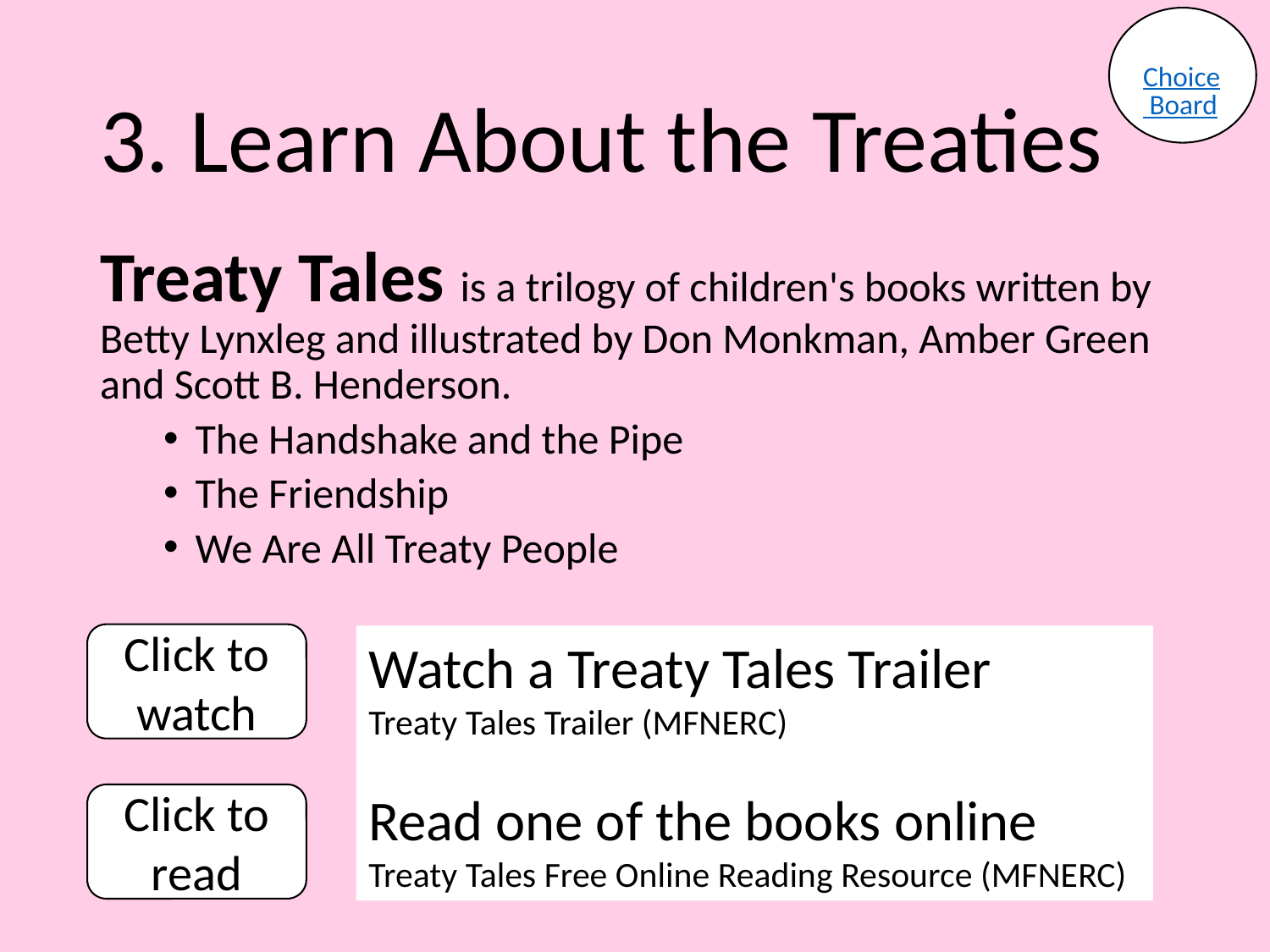

Choice Board
# 3. Learn About the Treaties
Treaty Tales is a trilogy of children's books written by Betty Lynxleg and illustrated by Don Monkman, Amber Green and Scott B. Henderson.
The Handshake and the Pipe
The Friendship
We Are All Treaty People
Click to watch
Watch a Treaty Tales Trailer
Treaty Tales Trailer (MFNERC)

Read one of the books online
Treaty Tales Free Online Reading Resource (MFNERC)
Click to read